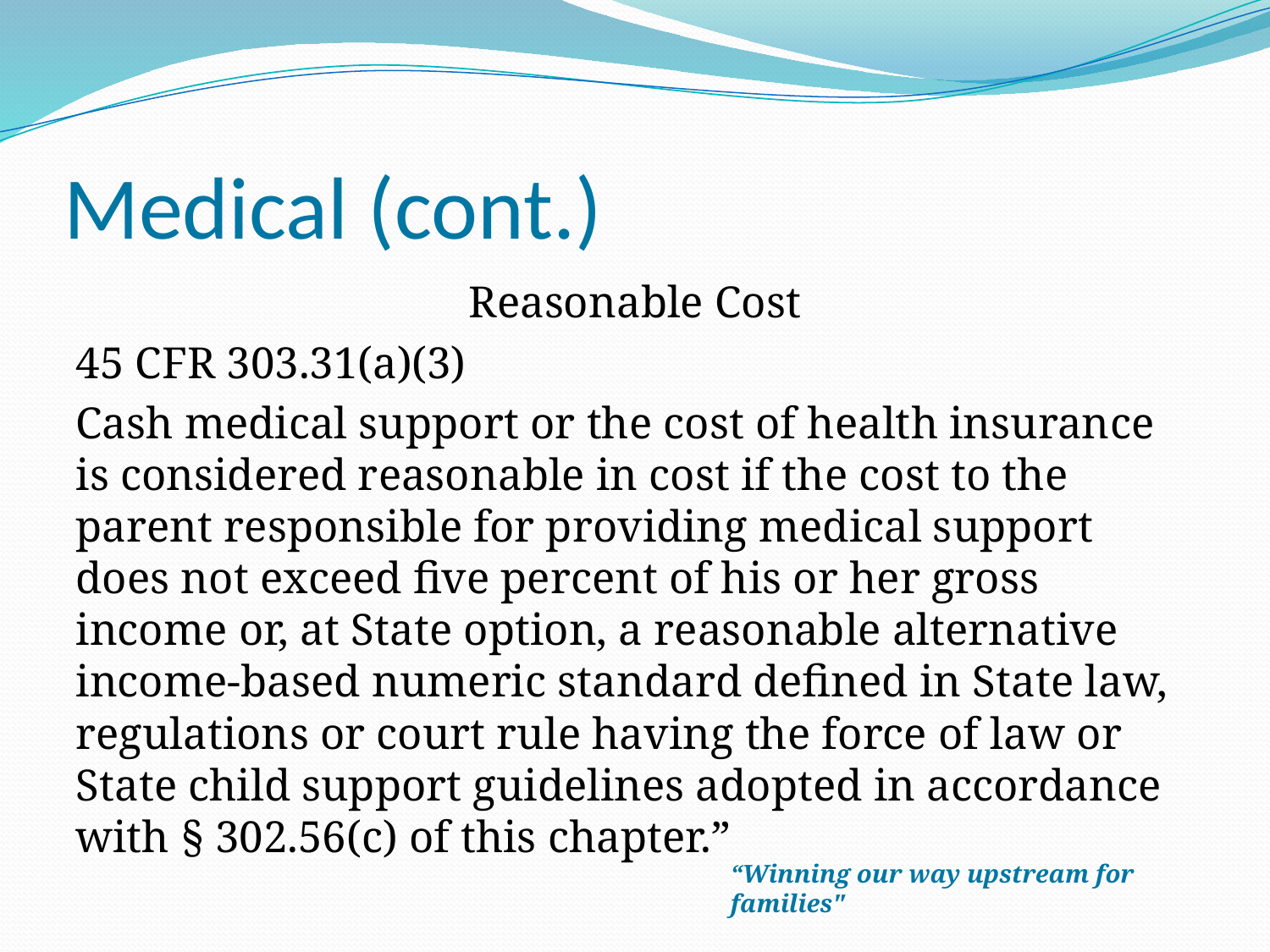

# Medical (cont.)
Reasonable Cost
45 CFR 303.31(a)(3)
Cash medical support or the cost of health insurance is considered reasonable in cost if the cost to the parent responsible for providing medical support does not exceed five percent of his or her gross income or, at State option, a reasonable alternative income-based numeric standard defined in State law, regulations or court rule having the force of law or State child support guidelines adopted in accordance with § 302.56(c) of this chapter.”
“Winning our way upstream for families"